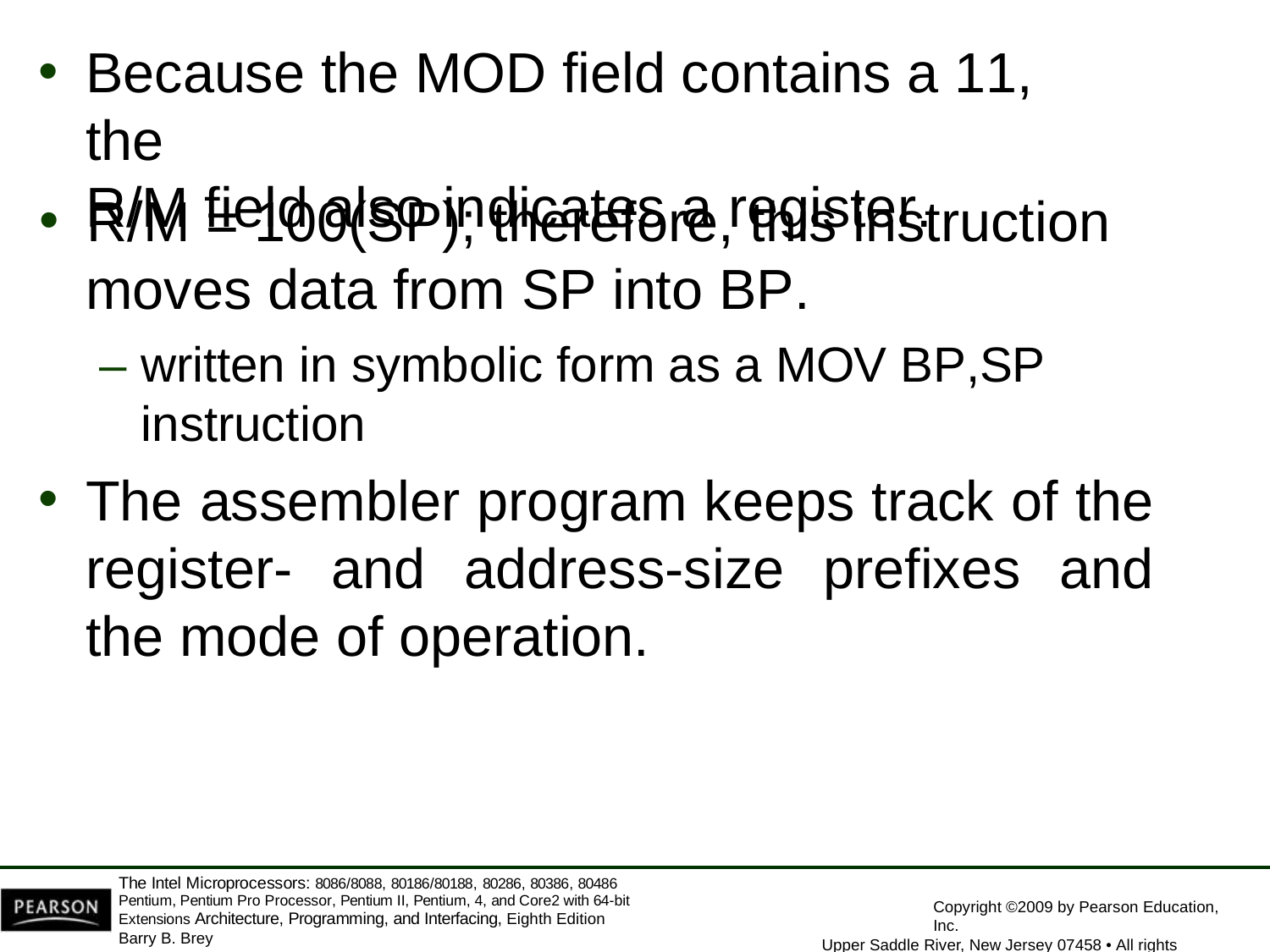

Because the MOD field contains a 11, the
R/M field also indicates a register.
R/M = 100(SP); therefore, this instruction
moves data from SP into BP.

– written in symbolic form as a MOV BP,SP
instruction

The assembler program keeps track of the register- and address-size prefixes and the mode of operation.
The Intel Microprocessors: 8086/8088, 80186/80188, 80286, 80386, 80486 Pentium, Pentium Pro Processor, Pentium II, Pentium, 4, and Core2 with 64-bit Extensions Architecture, Programming, and Interfacing, Eighth Edition
Barry B. Brey

Copyright ©2009 by Pearson Education, Inc.
Upper Saddle River, New Jersey 07458 • All rights reserved.